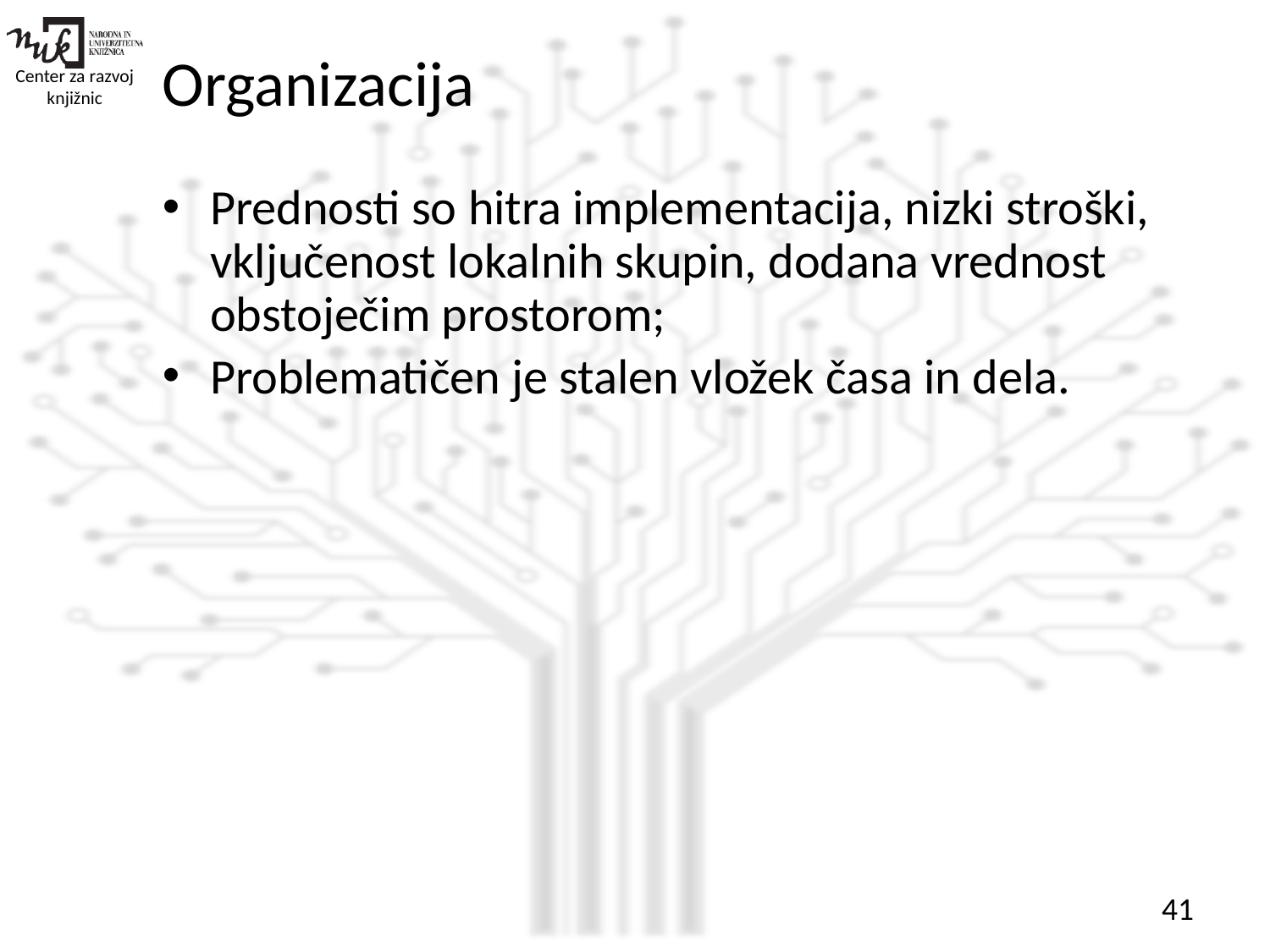

# Organizacija
Prednosti so hitra implementacija, nizki stroški, vključenost lokalnih skupin, dodana vrednost obstoječim prostorom;
Problematičen je stalen vložek časa in dela.

41